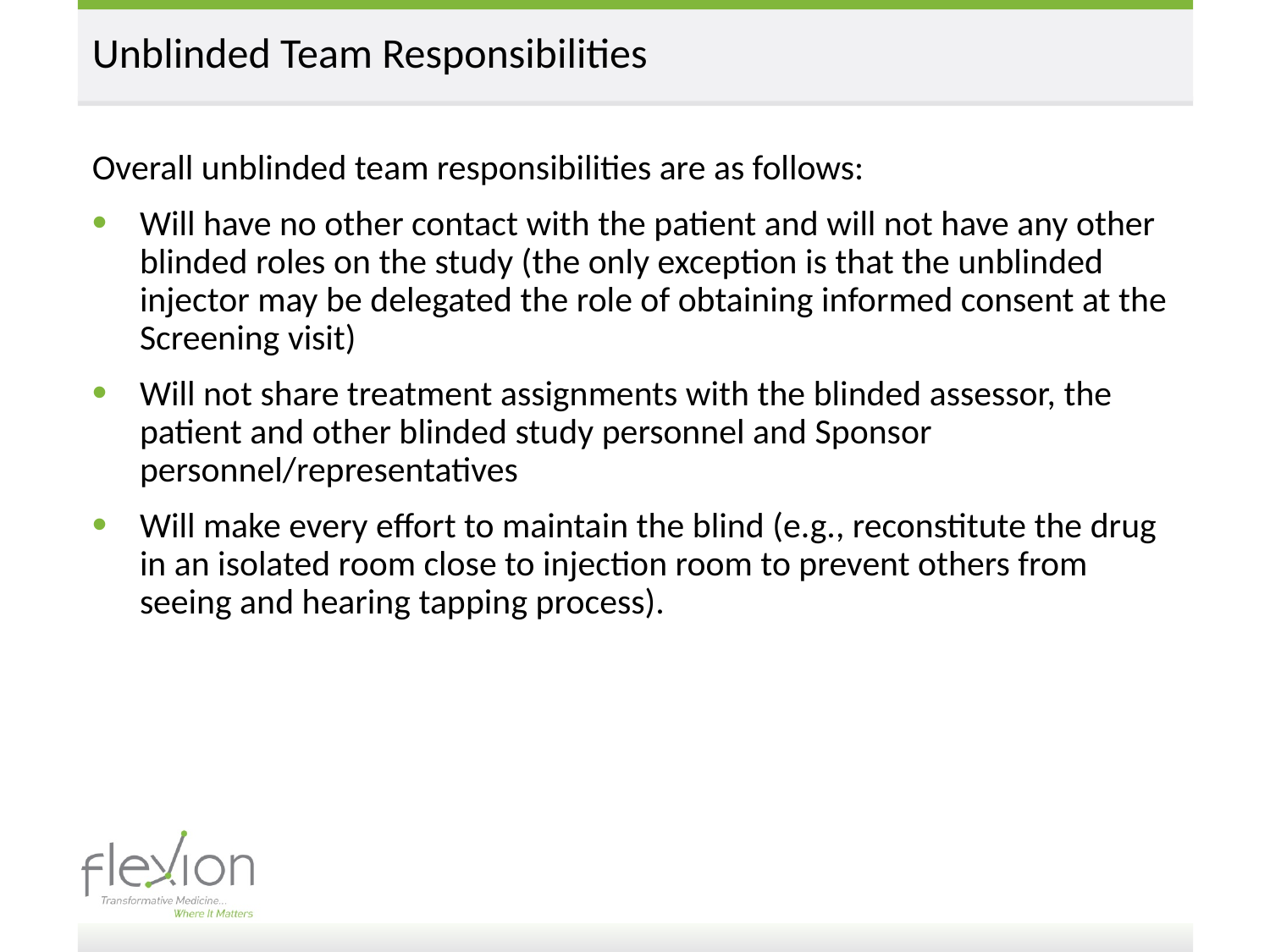

# Unblinded Team Responsibilities
Overall unblinded team responsibilities are as follows:
Will have no other contact with the patient and will not have any other blinded roles on the study (the only exception is that the unblinded injector may be delegated the role of obtaining informed consent at the Screening visit)
Will not share treatment assignments with the blinded assessor, the patient and other blinded study personnel and Sponsor personnel/representatives
Will make every effort to maintain the blind (e.g., reconstitute the drug in an isolated room close to injection room to prevent others from seeing and hearing tapping process).